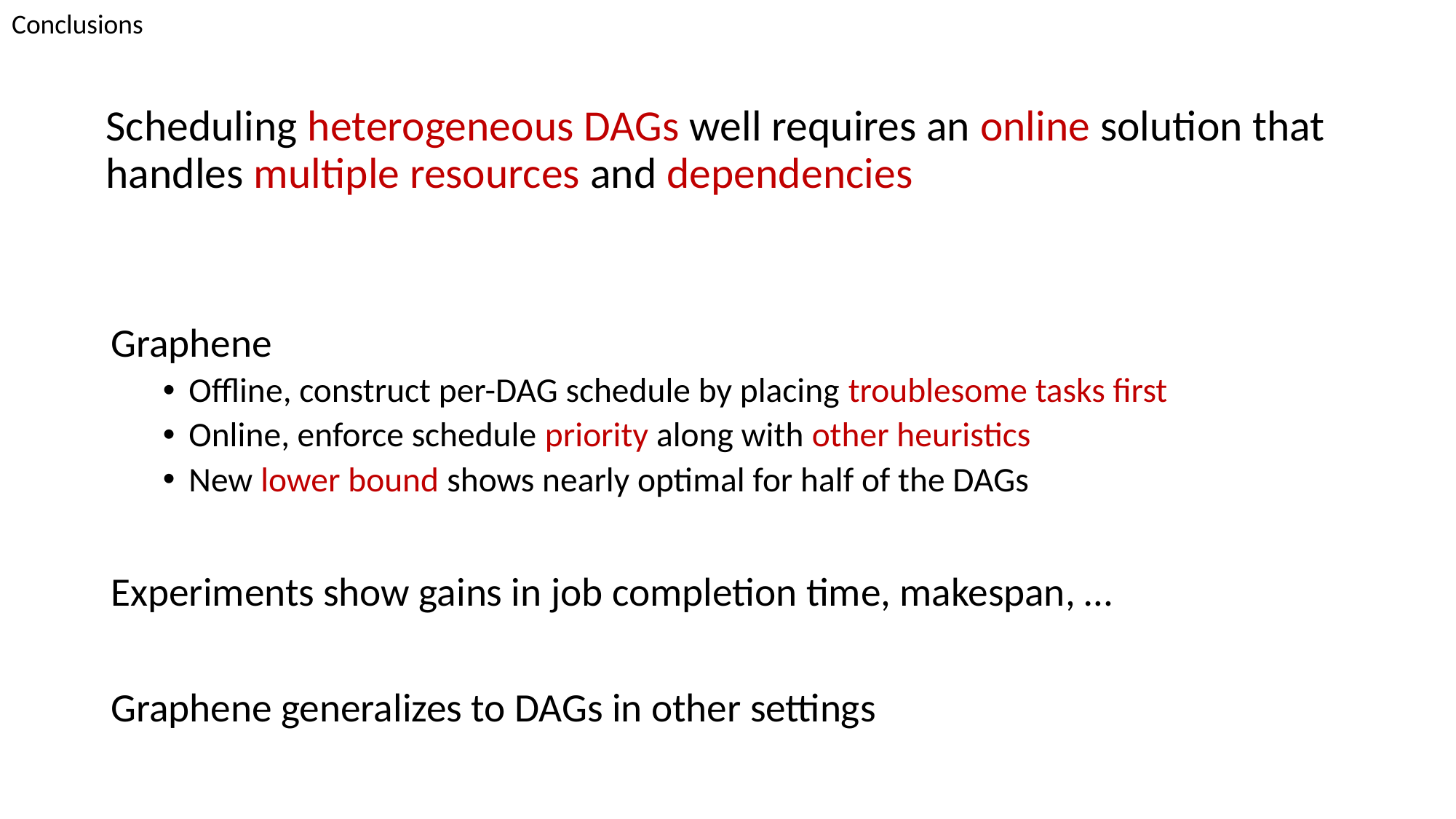

Conclusions
# Scheduling heterogeneous DAGs well requires an online solution that handles multiple resources and dependencies
Graphene
Offline, construct per-DAG schedule by placing troublesome tasks first
Online, enforce schedule priority along with other heuristics
New lower bound shows nearly optimal for half of the DAGs

Experiments show gains in job completion time, makespan, …

Graphene generalizes to DAGs in other settings